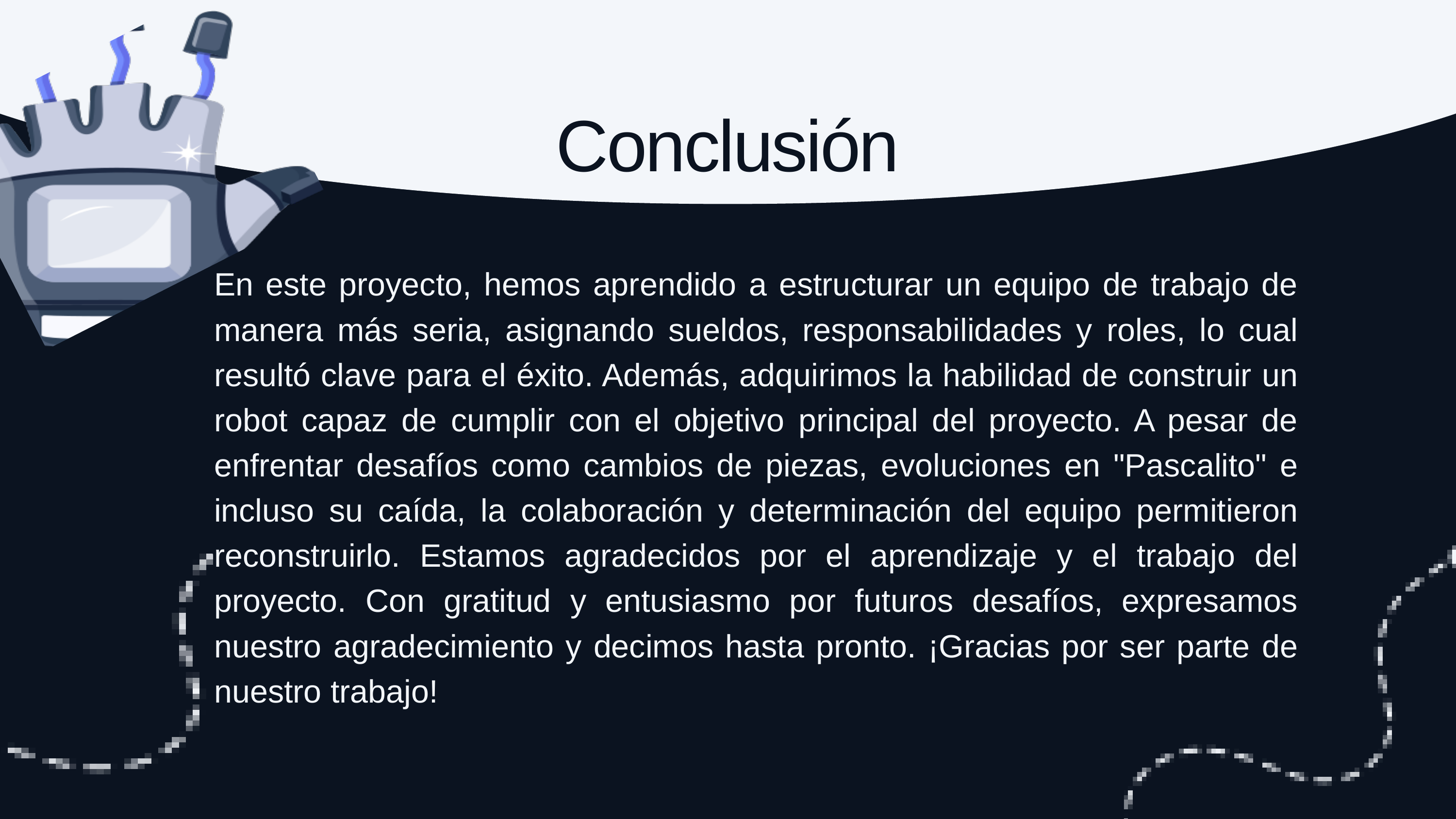

Conclusión
En este proyecto, hemos aprendido a estructurar un equipo de trabajo de manera más seria, asignando sueldos, responsabilidades y roles, lo cual resultó clave para el éxito. Además, adquirimos la habilidad de construir un robot capaz de cumplir con el objetivo principal del proyecto. A pesar de enfrentar desafíos como cambios de piezas, evoluciones en "Pascalito" e incluso su caída, la colaboración y determinación del equipo permitieron reconstruirlo. Estamos agradecidos por el aprendizaje y el trabajo del proyecto. Con gratitud y entusiasmo por futuros desafíos, expresamos nuestro agradecimiento y decimos hasta pronto. ¡Gracias por ser parte de nuestro trabajo!